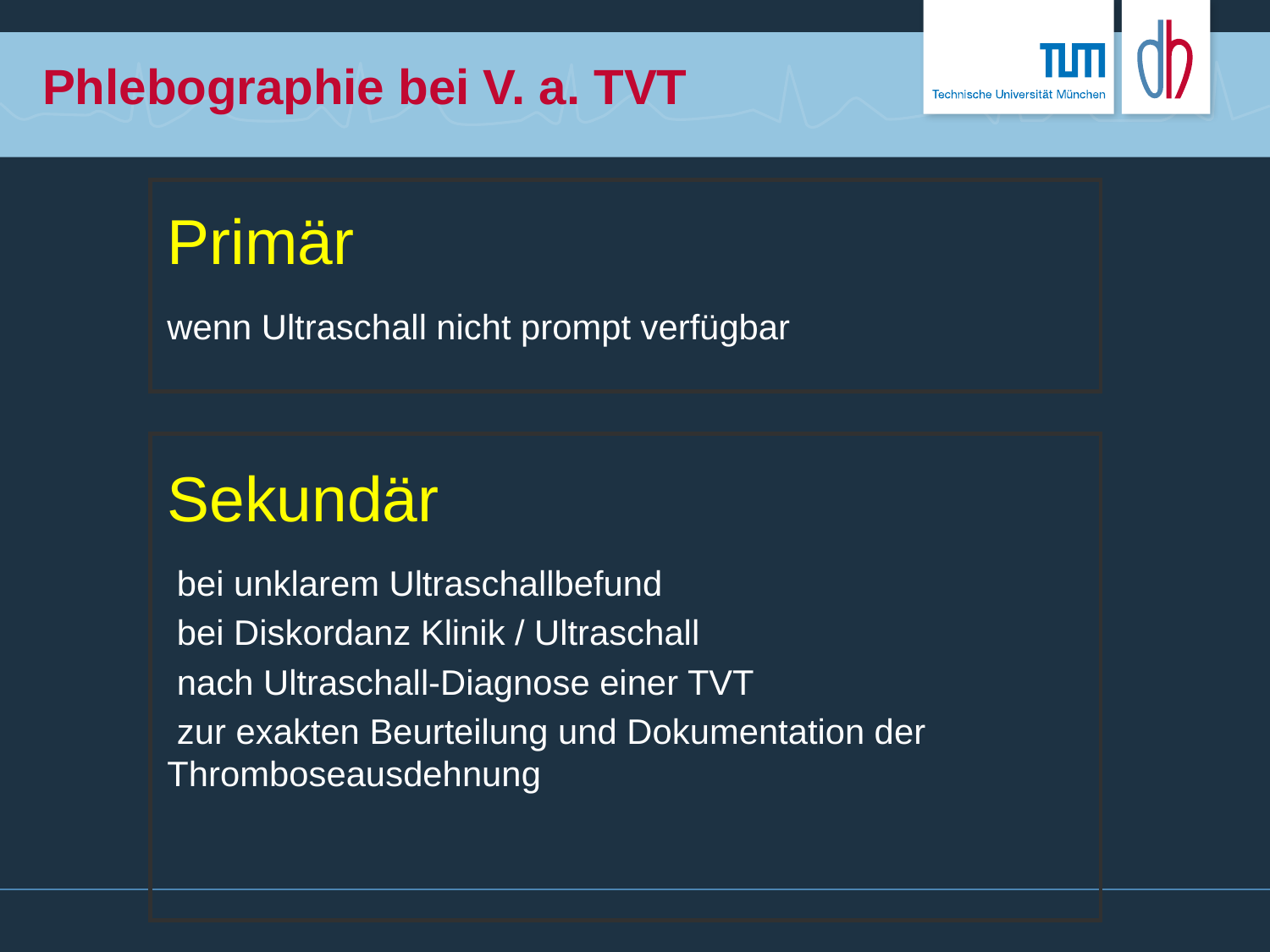

# Phlebographie bei V. a. TVT

Primär

wenn Ultraschall nicht prompt verfügbar

Sekundär

 bei unklarem Ultraschallbefund
 bei Diskordanz Klinik / Ultraschall
 nach Ultraschall-Diagnose einer TVT
 zur exakten Beurteilung und Dokumentation der Thromboseausdehnung